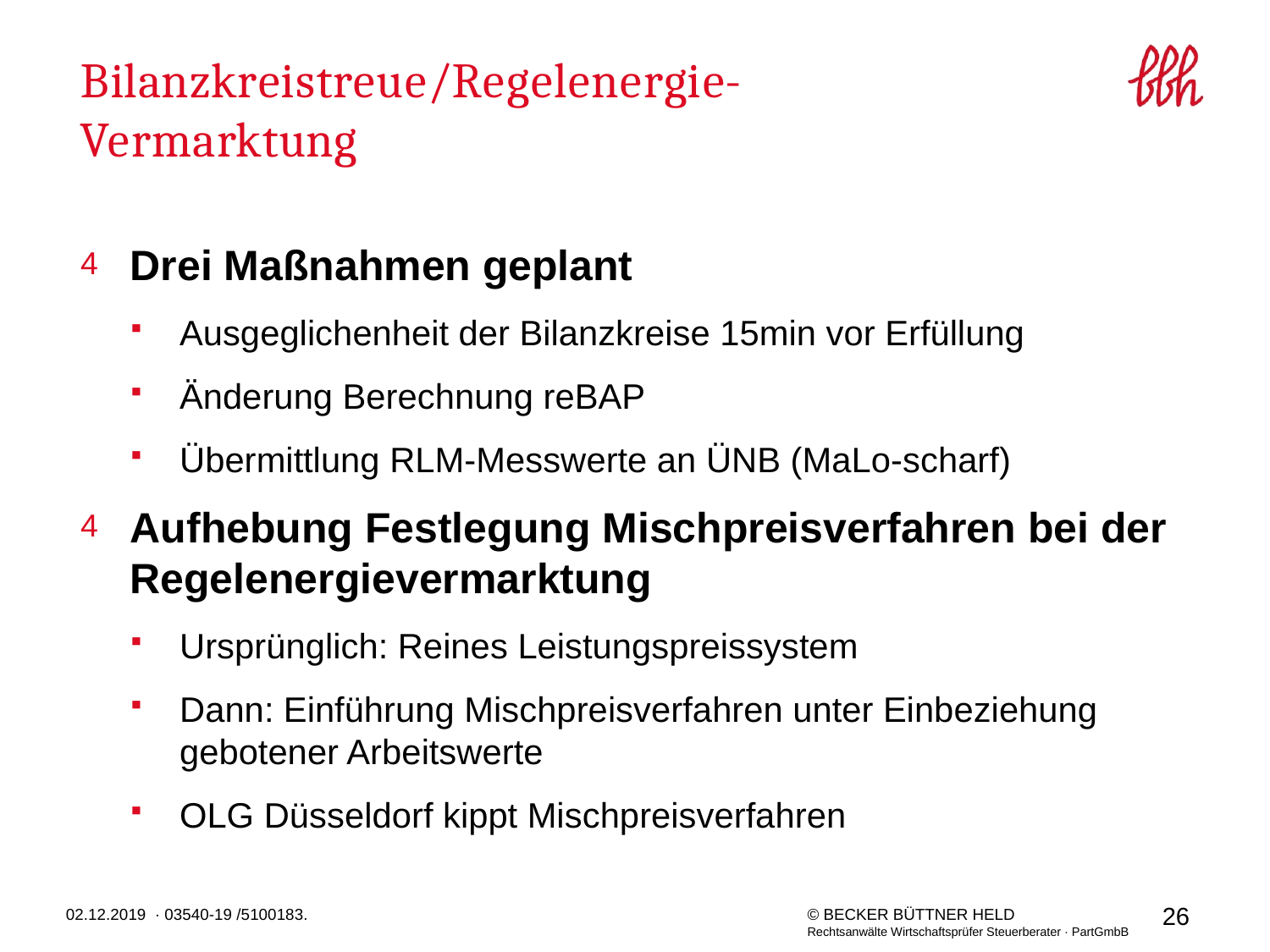

# Bilanzkreistreue/Regelenergie-Vermarktung
Drei Maßnahmen geplant
Ausgeglichenheit der Bilanzkreise 15min vor Erfüllung
Änderung Berechnung reBAP
Übermittlung RLM-Messwerte an ÜNB (MaLo-scharf)
Aufhebung Festlegung Mischpreisverfahren bei der Regelenergievermarktung
Ursprünglich: Reines Leistungspreissystem
Dann: Einführung Mischpreisverfahren unter Einbeziehung gebotener Arbeitswerte
OLG Düsseldorf kippt Mischpreisverfahren